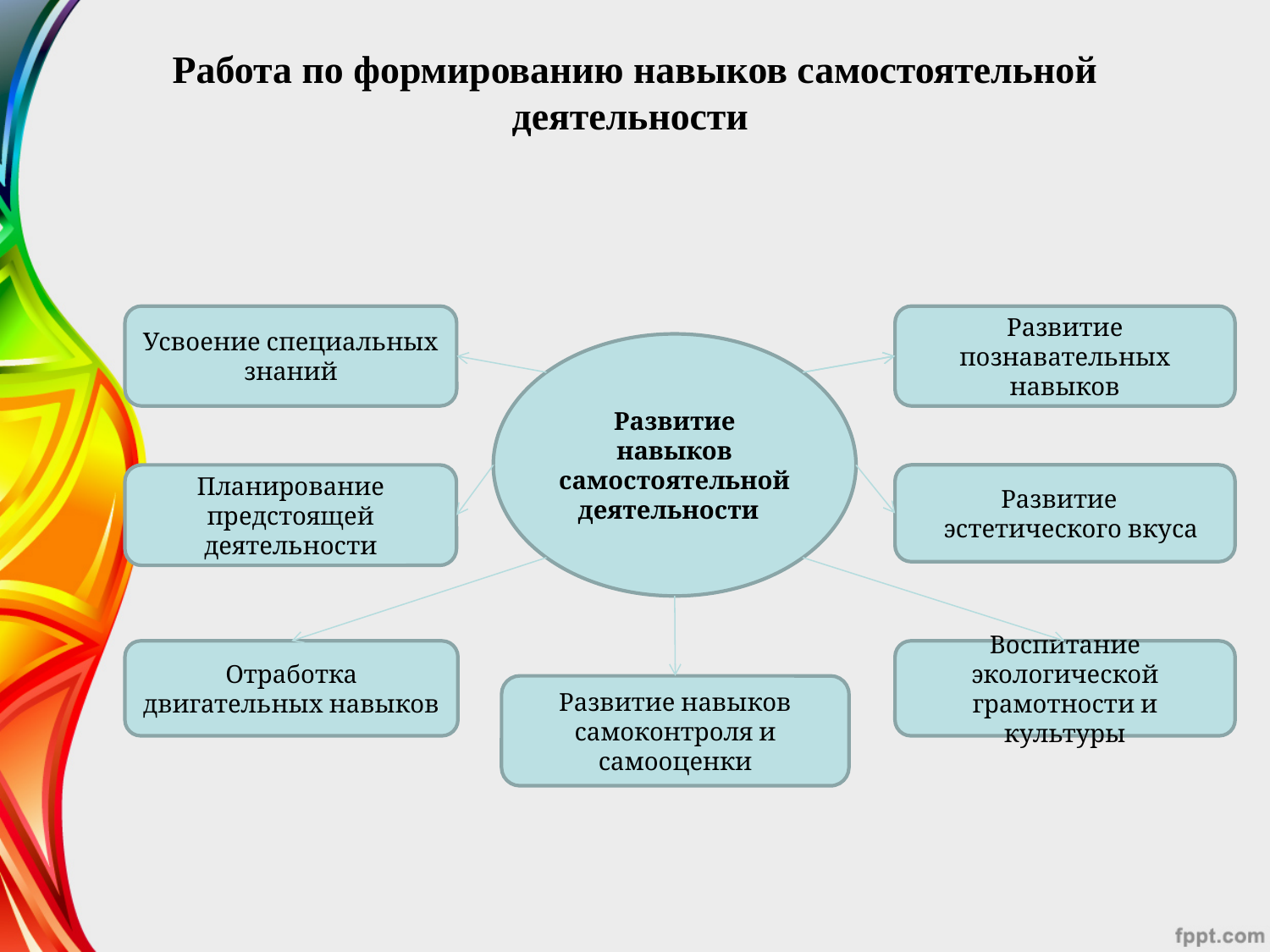

# Работа по формированию навыков самостоятельной деятельности

Усвоение специальных знаний

Развитие познавательных навыков

Развитие
навыков самостоятельной деятельности

Планирование предстоящей деятельности

Развитие
  эстетического вкуса

Отработка двигательных навыков

Воспитание экологической грамотности и культуры
Развитие навыков самоконтроля и самооценки